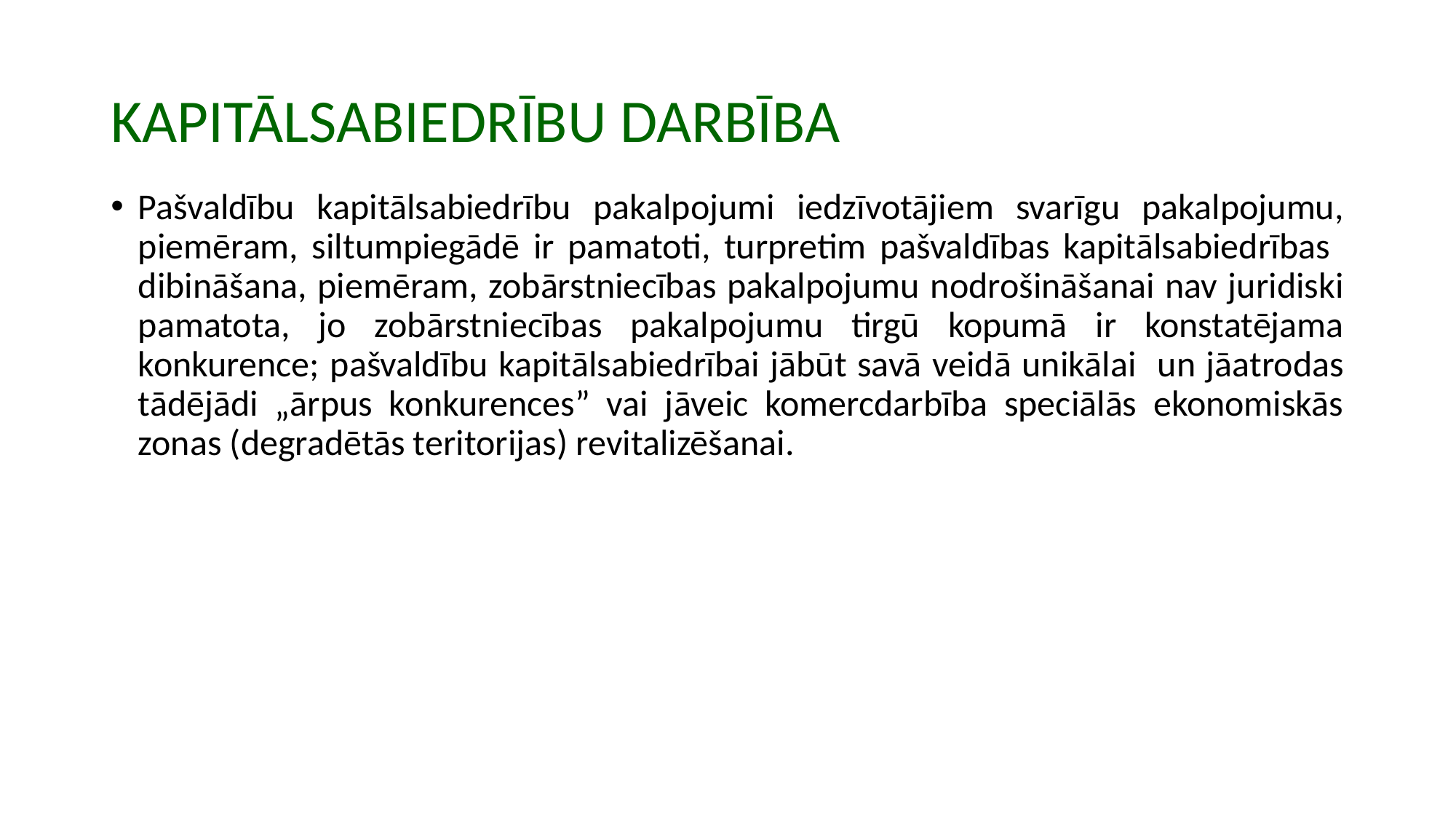

# KAPITĀLSABIEDRĪBU DARBĪBA
Pašvaldību kapitālsabiedrību pakalpojumi iedzīvotājiem svarīgu pakalpojumu, piemēram, siltumpiegādē ir pamatoti, turpretim pašvaldības kapitālsabiedrības  dibināšana, piemēram, zobārstniecības pakalpojumu nodrošināšanai nav juridiski pamatota, jo zobārstniecības pakalpojumu tirgū kopumā ir konstatējama konkurence; pašvaldību kapitālsabiedrībai jābūt savā veidā unikālai  un jāatrodas tādējādi „ārpus konkurences” vai jāveic komercdarbība speciālās ekonomiskās zonas (degradētās teritorijas) revitalizēšanai.